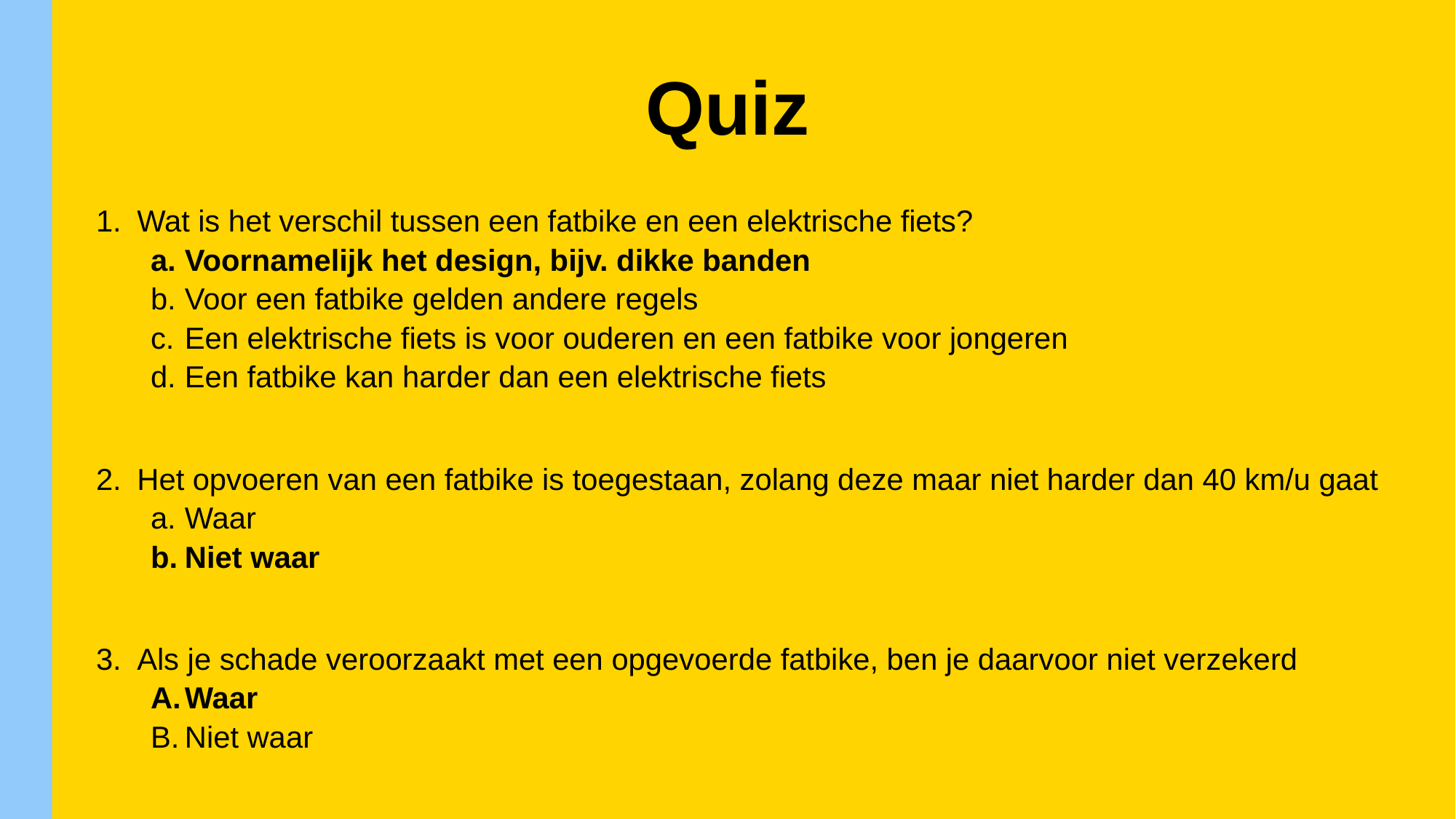

Quiz
Wat is het verschil tussen een fatbike en een elektrische fiets?
Voornamelijk het design, bijv. dikke banden
Voor een fatbike gelden andere regels
Een elektrische fiets is voor ouderen en een fatbike voor jongeren
Een fatbike kan harder dan een elektrische fiets

Het opvoeren van een fatbike is toegestaan, zolang deze maar niet harder dan 40 km/u gaat
Waar
Niet waar

Als je schade veroorzaakt met een opgevoerde fatbike, ben je daarvoor niet verzekerd
Waar
Niet waar